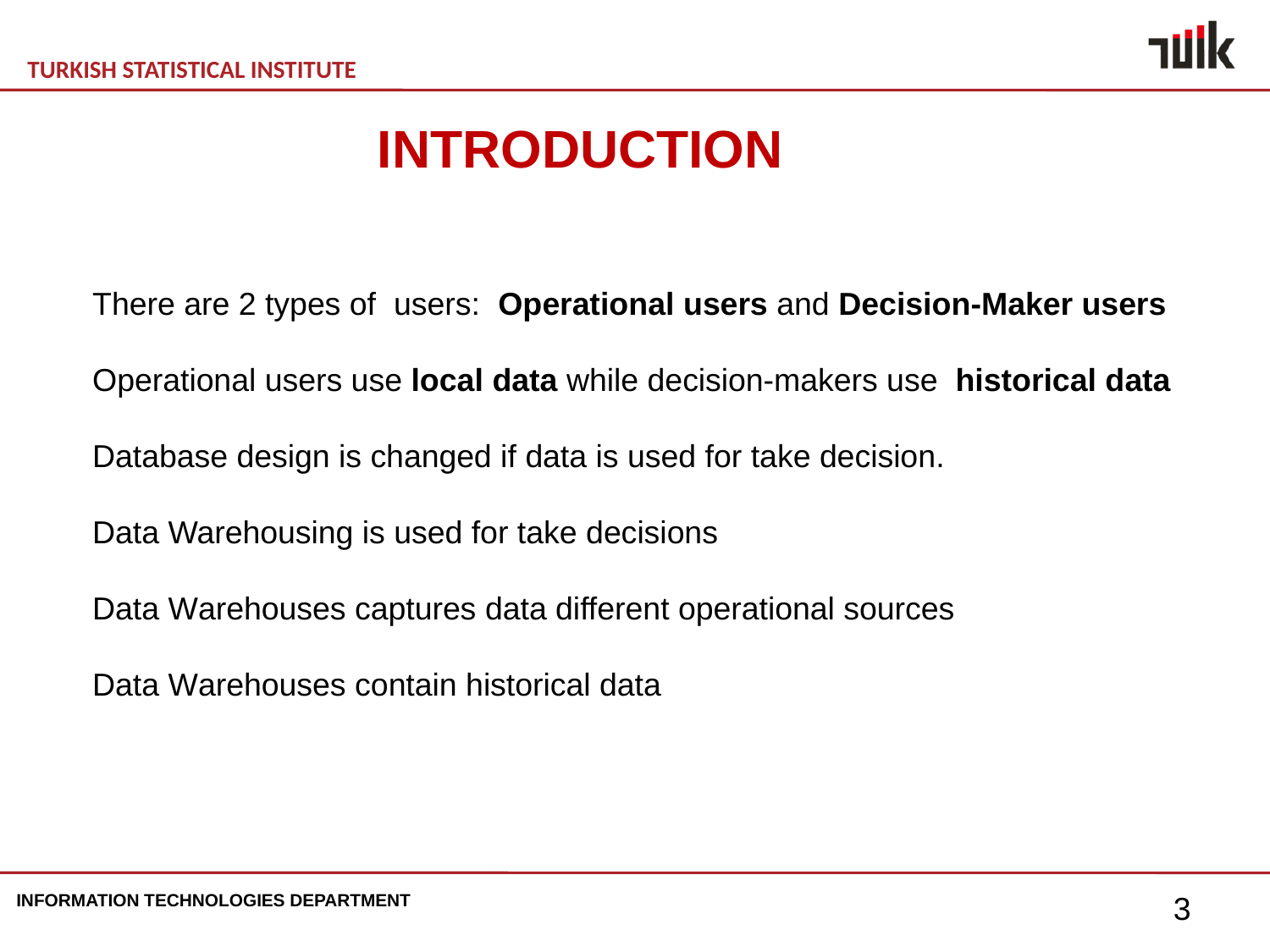

INTRODUCTION
There are 2 types of  users:  Operational users and Decision-Maker users

Operational users use local data while decision-makers use  historical data

Database design is changed if data is used for take decision.

Data Warehousing is used for take decisions

Data Warehouses captures data different operational sources

Data Warehouses contain historical data